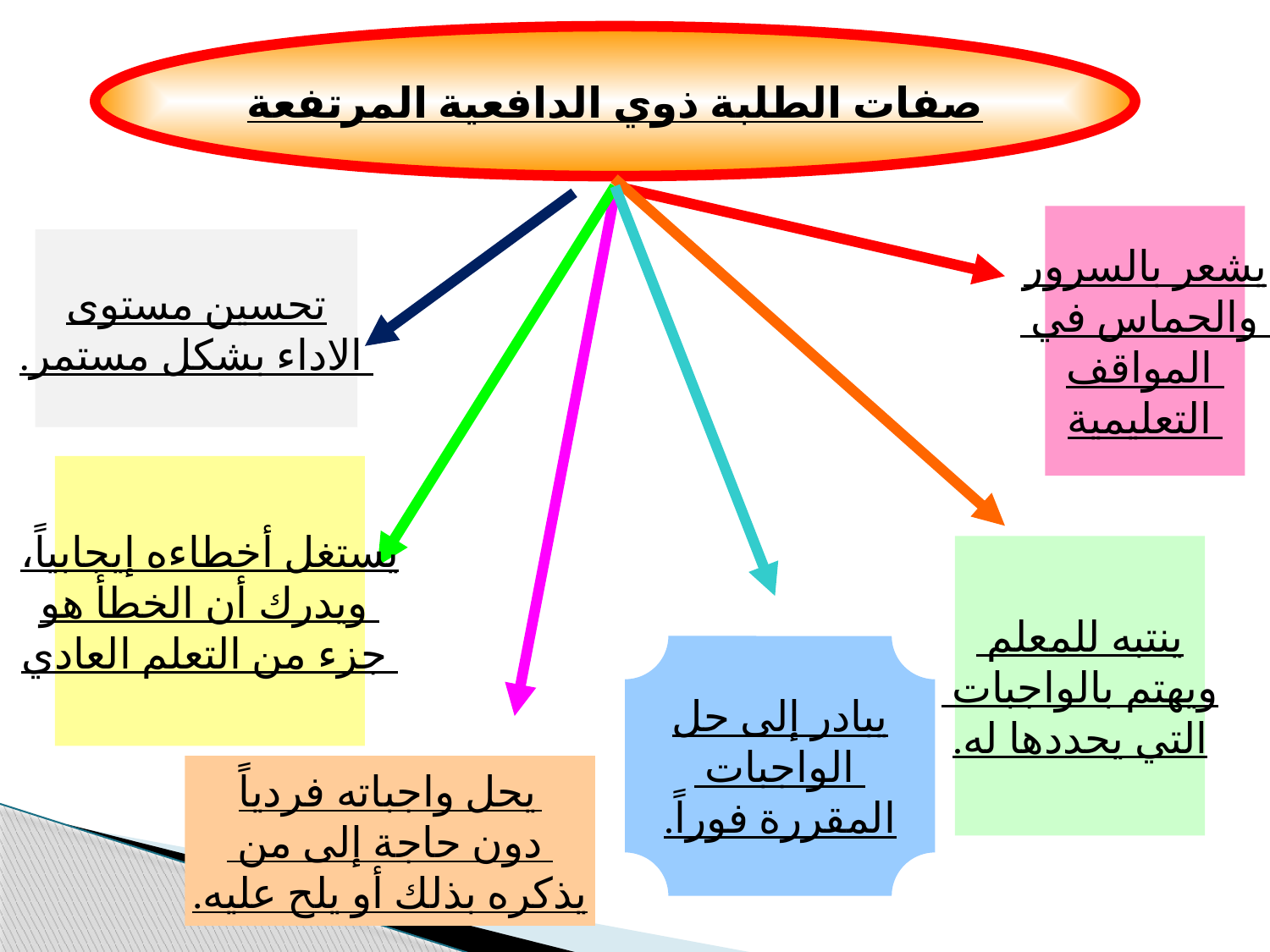

صفات الطلبة ذوي الدافعية المرتفعة

يشعر بالسرور
 والحماس في
 المواقف
 التعليمية
تحسين مستوى
 الاداء بشكل مستمر.
يستغل أخطاءه إيجابياً،
 ويدرك أن الخطأ هو
 جزء من التعلم العادي
ينتبه للمعلم
ويهتم بالواجبات
التي يحددها له.
يبادر إلى حل
 الواجبات
المقررة فوراً.
يحل واجباته فردياً
 دون حاجة إلى من
يذكره بذلك أو يلح عليه.